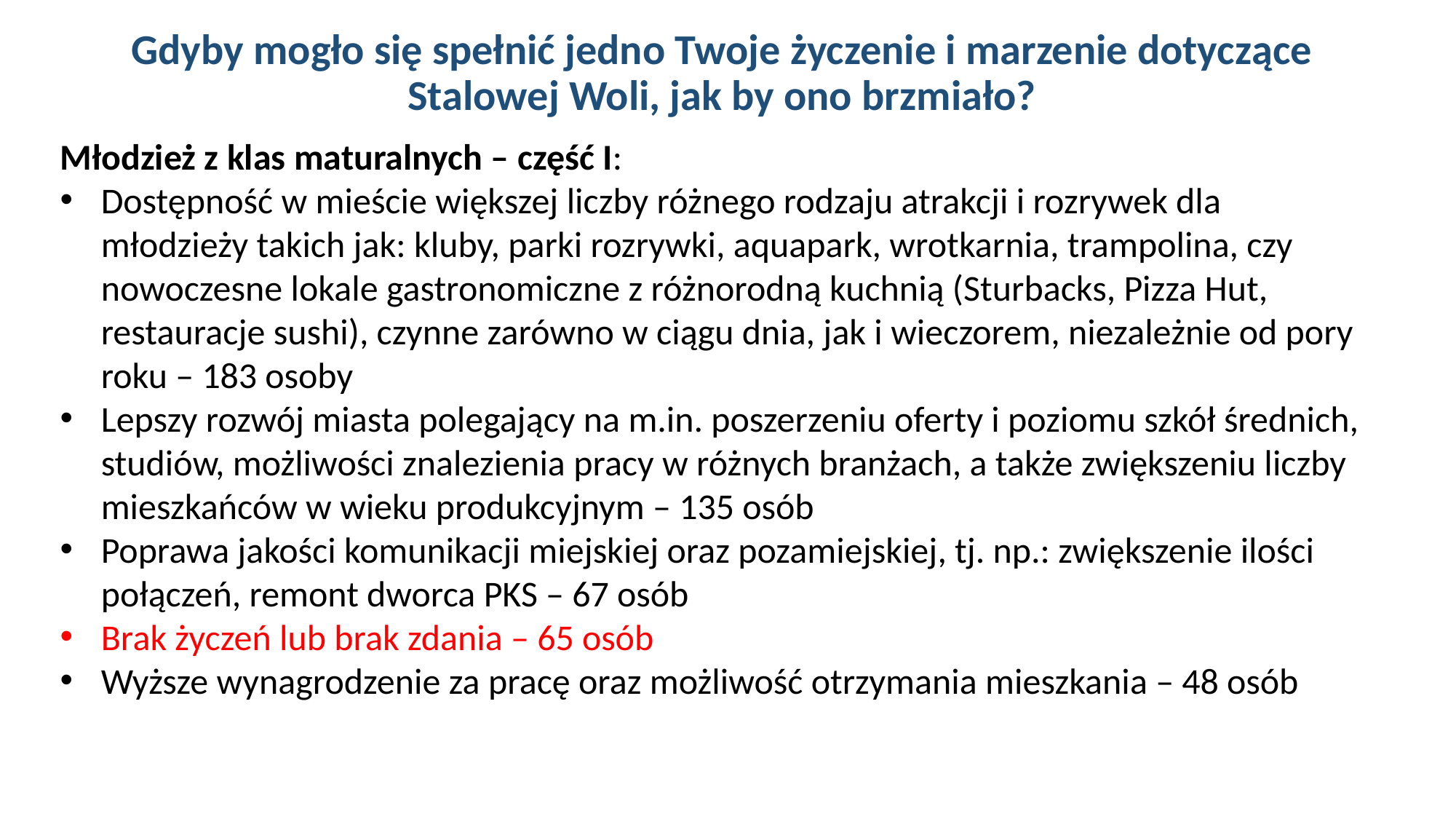

Gdyby mogło się spełnić jedno Twoje życzenie i marzenie dotyczące Stalowej Woli, jak by ono brzmiało?
Młodzież z klas maturalnych – część I:
Dostępność w mieście większej liczby różnego rodzaju atrakcji i rozrywek dla młodzieży takich jak: kluby, parki rozrywki, aquapark, wrotkarnia, trampolina, czy nowoczesne lokale gastronomiczne z różnorodną kuchnią (Sturbacks, Pizza Hut, restauracje sushi), czynne zarówno w ciągu dnia, jak i wieczorem, niezależnie od pory roku – 183 osoby
Lepszy rozwój miasta polegający na m.in. poszerzeniu oferty i poziomu szkół średnich, studiów, możliwości znalezienia pracy w różnych branżach, a także zwiększeniu liczby mieszkańców w wieku produkcyjnym – 135 osób
Poprawa jakości komunikacji miejskiej oraz pozamiejskiej, tj. np.: zwiększenie ilości połączeń, remont dworca PKS – 67 osób
Brak życzeń lub brak zdania – 65 osób
Wyższe wynagrodzenie za pracę oraz możliwość otrzymania mieszkania – 48 osób